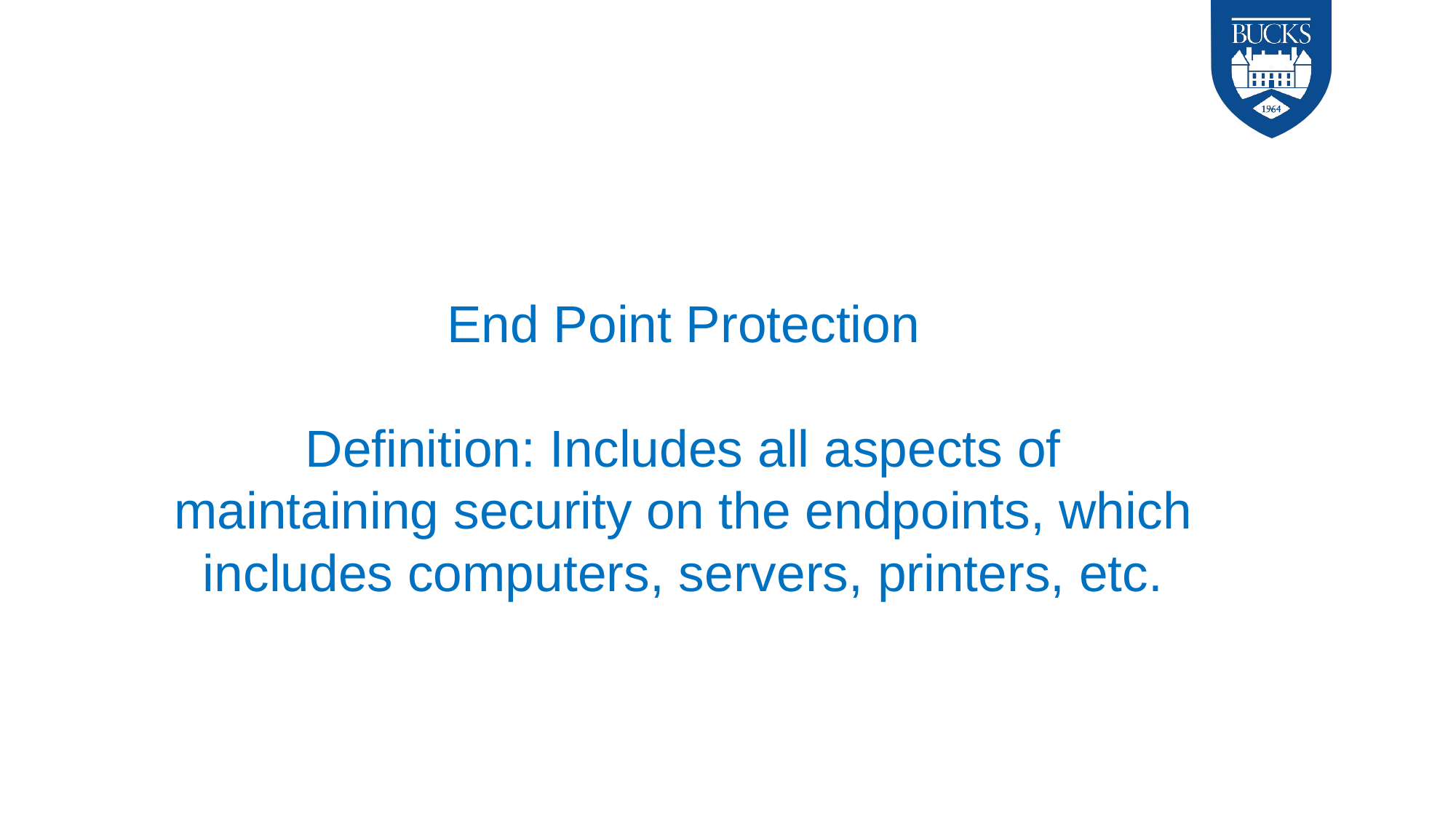

# End Point Protection Definition: Includes all aspects of maintaining security on the endpoints, which includes computers, servers, printers, etc.